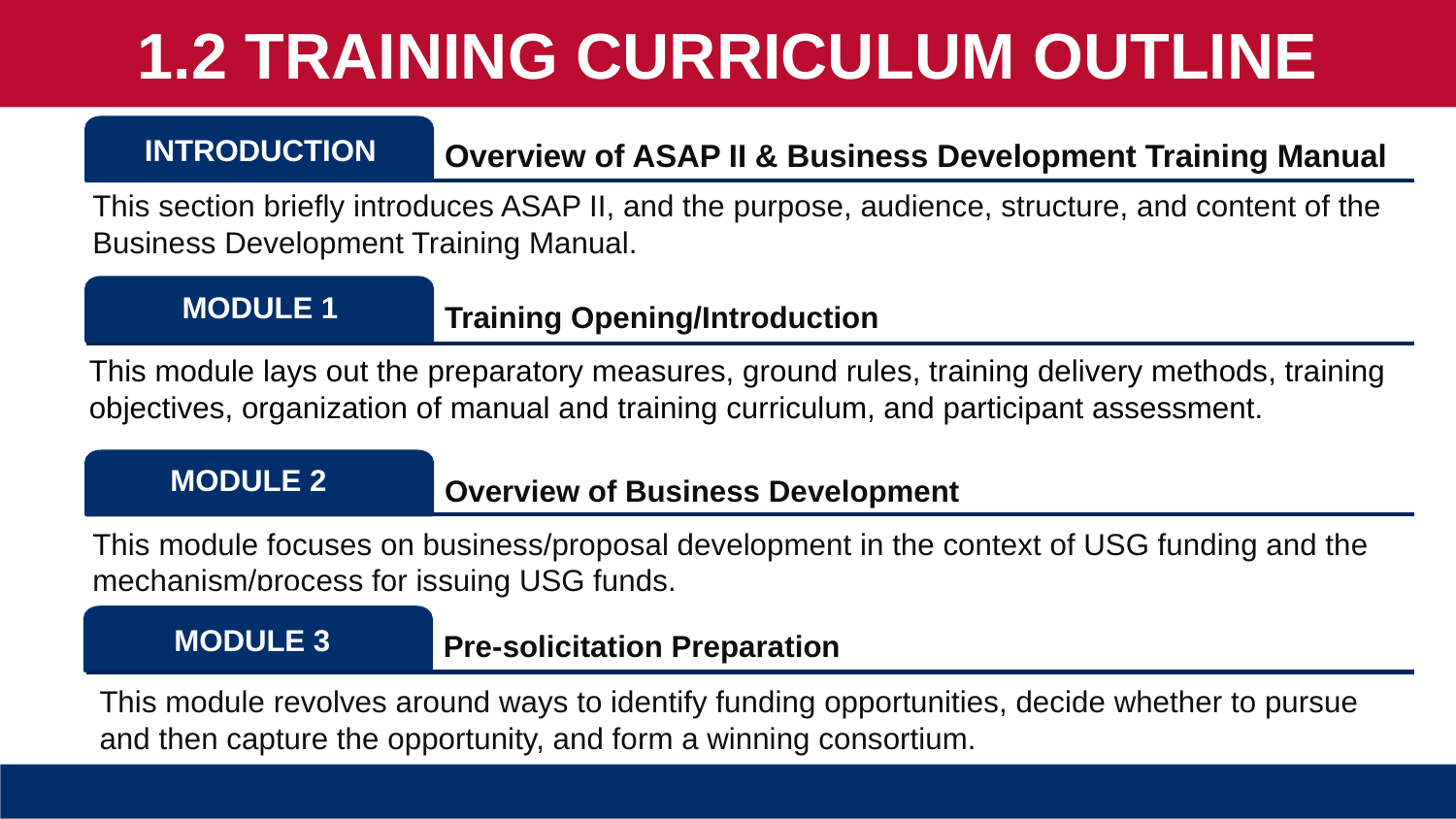

1.2 TRAINING CURRICULUM OUTLINE

INTRODUCTION
Overview of ASAP II & Business Development Training Manual
This section briefly introduces ASAP II, and the purpose, audience, structure, and content of the Business Development Training Manual.

MODULE 1
Training Opening/Introduction

This module lays out the preparatory measures, ground rules, training delivery methods, training objectives, organization of manual and training curriculum, and participant assessment.

MODULE 2
Overview of Business Development

This module focuses on business/proposal development in the context of USG funding and the mechanism/process for issuing USG funds.
MODULE 3

MODULE 3
Pre-solicitation Preparation

This module revolves around ways to identify funding opportunities, decide whether to pursue and then capture the opportunity, and form a winning consortium.